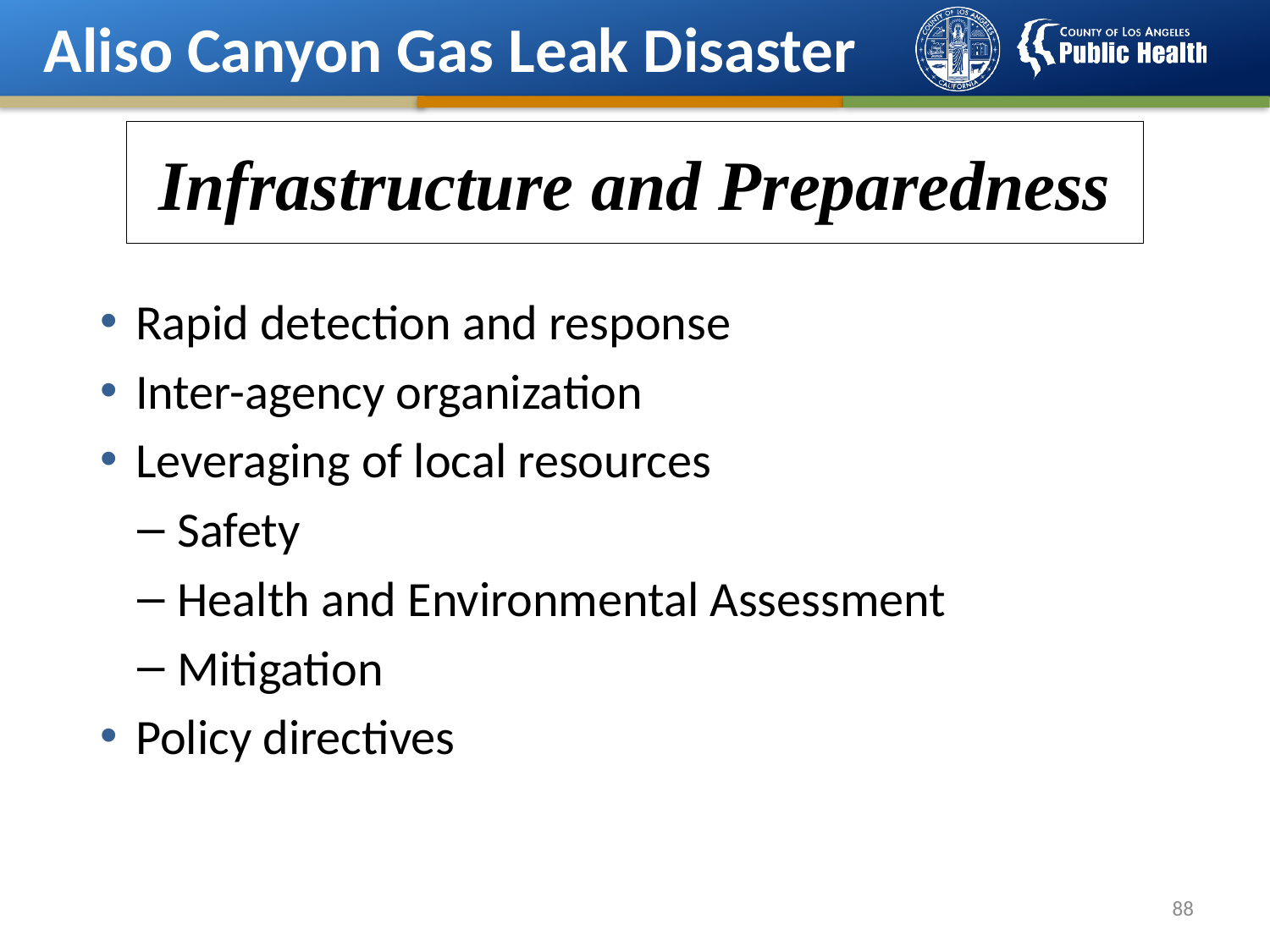

# Aliso Canyon Gas Leak Disaster
Infrastructure and Preparedness
Rapid detection and response
Inter-agency organization
Leveraging of local resources
Safety
Health and Environmental Assessment
Mitigation
Policy directives
88